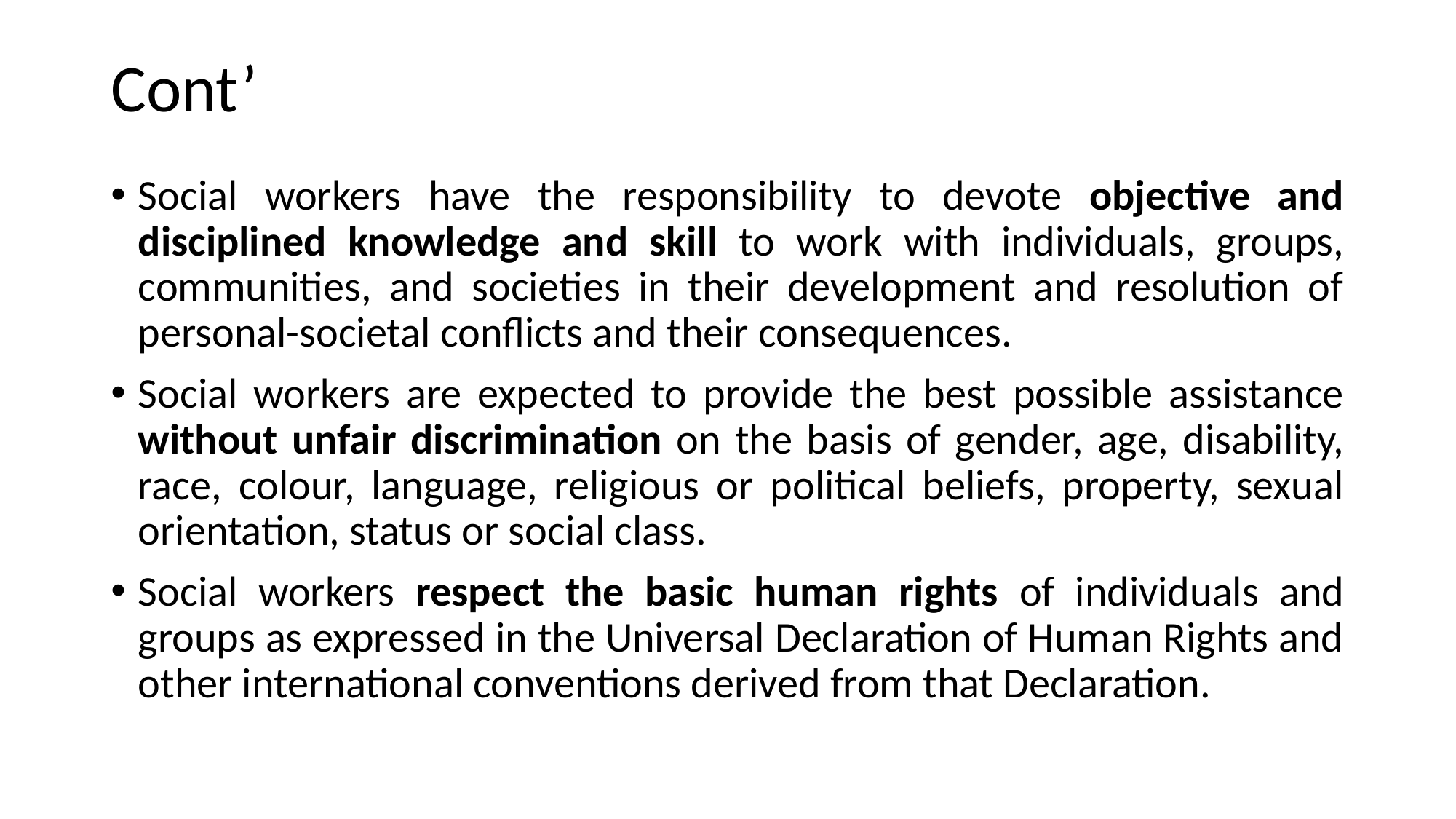

# Cont’
Social workers have the responsibility to devote objective and disciplined knowledge and skill to work with individuals, groups, communities, and societies in their development and resolution of personal-societal conflicts and their consequences.
Social workers are expected to provide the best possible assistance without unfair discrimination on the basis of gender, age, disability, race, colour, language, religious or political beliefs, property, sexual orientation, status or social class.
Social workers respect the basic human rights of individuals and groups as expressed in the Universal Declaration of Human Rights and other international conventions derived from that Declaration.